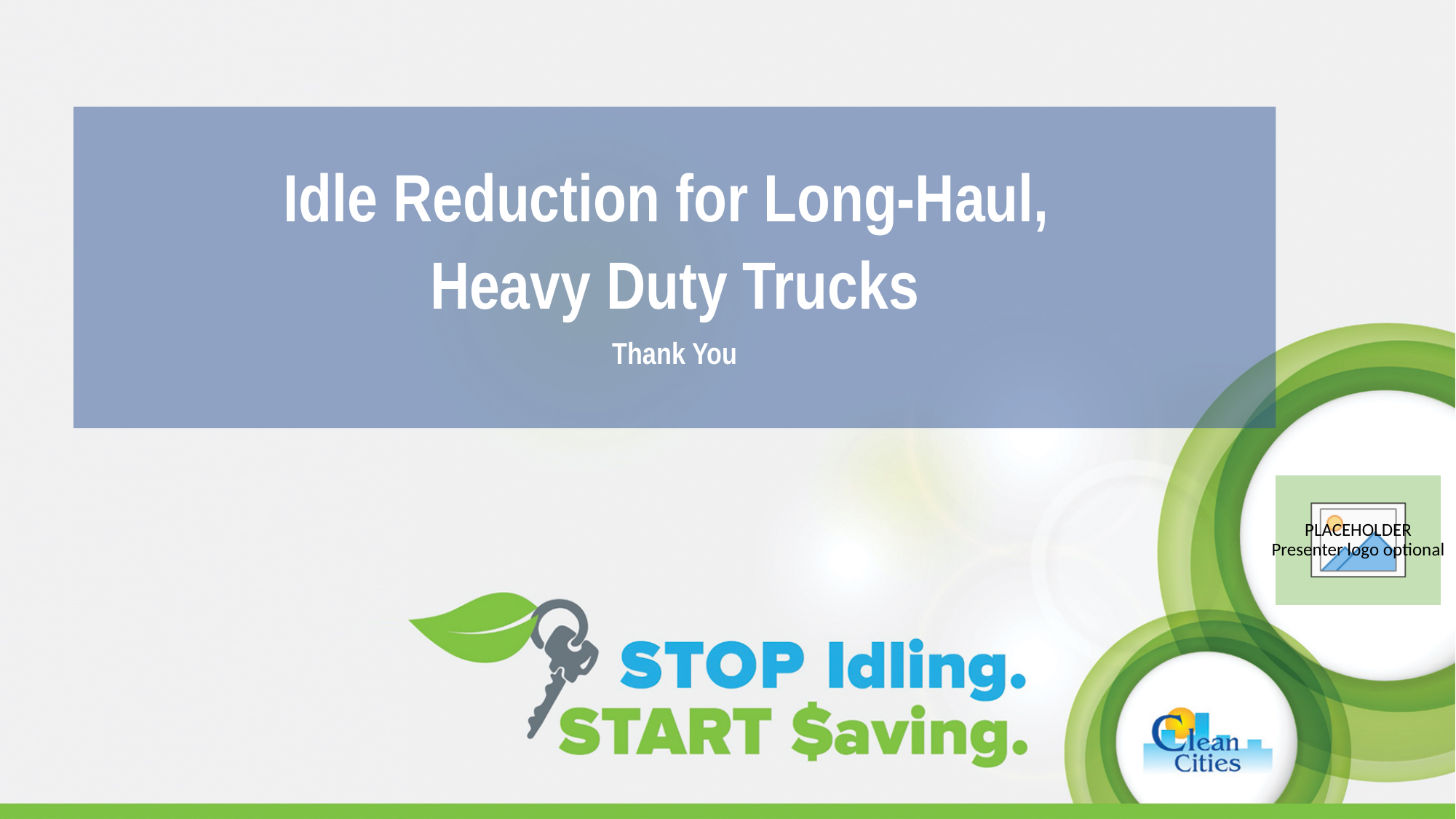

Idle Reduction for Long-Haul,
Heavy Duty Trucks
Thank You